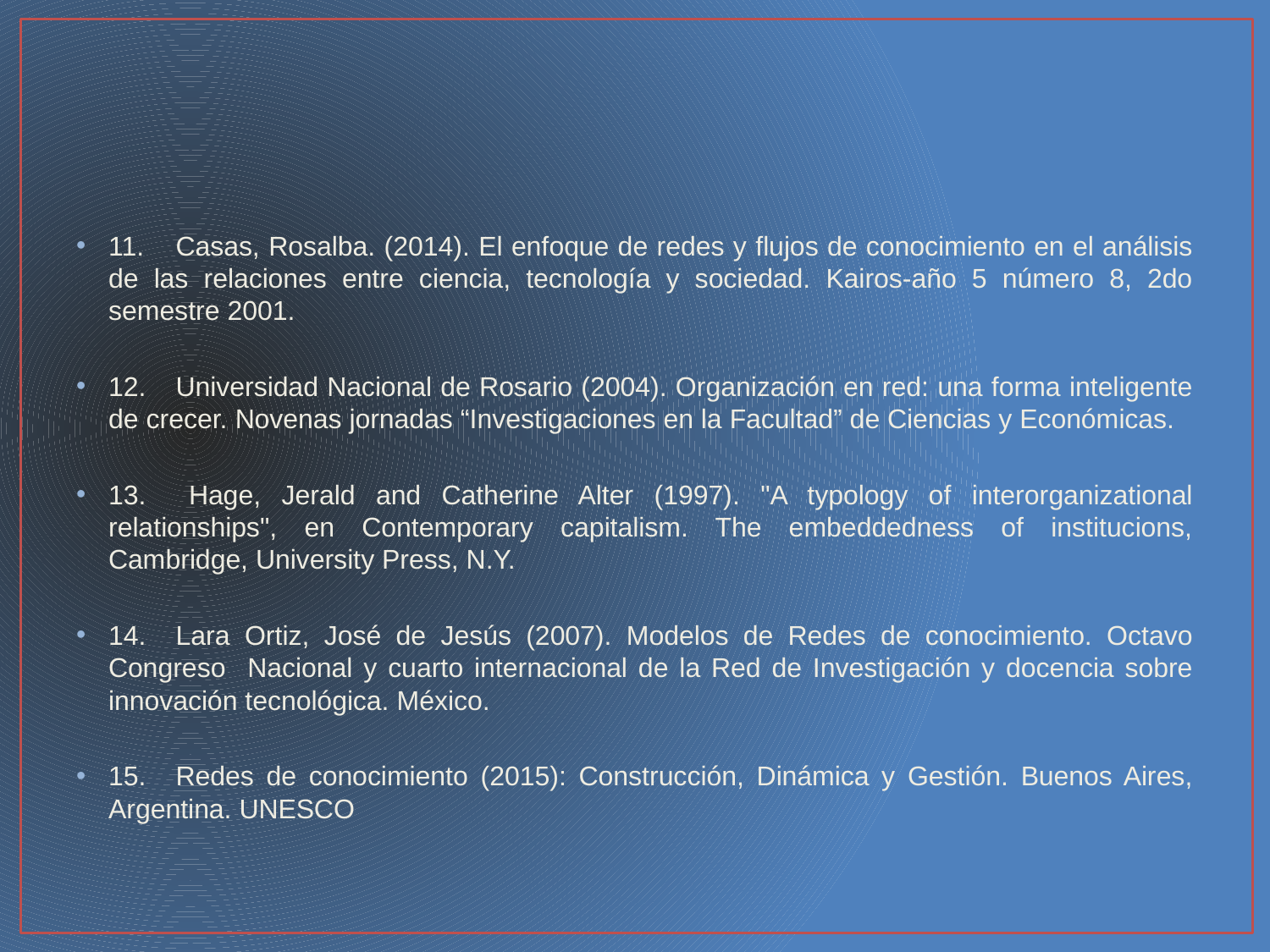

#
11.	Casas, Rosalba. (2014). El enfoque de redes y flujos de conocimiento en el análisis de las relaciones entre ciencia, tecnología y sociedad. Kairos-año 5 número 8, 2do semestre 2001.

12.	Universidad Nacional de Rosario (2004). Organización en red: una forma inteligente de crecer. Novenas jornadas “Investigaciones en la Facultad” de Ciencias y Económicas.

13. 	Hage, Jerald and Catherine Alter (1997). "A typology of interorganizational relationships", en Contemporary capitalism. The embeddedness of institucions, Cambridge, University Press, N.Y.

14.	Lara Ortiz, José de Jesús (2007). Modelos de Redes de conocimiento. Octavo Congreso  Nacional y cuarto internacional de la Red de Investigación y docencia sobre innovación tecnológica. México.

15.	Redes de conocimiento (2015): Construcción, Dinámica y Gestión. Buenos Aires, Argentina. UNESCO